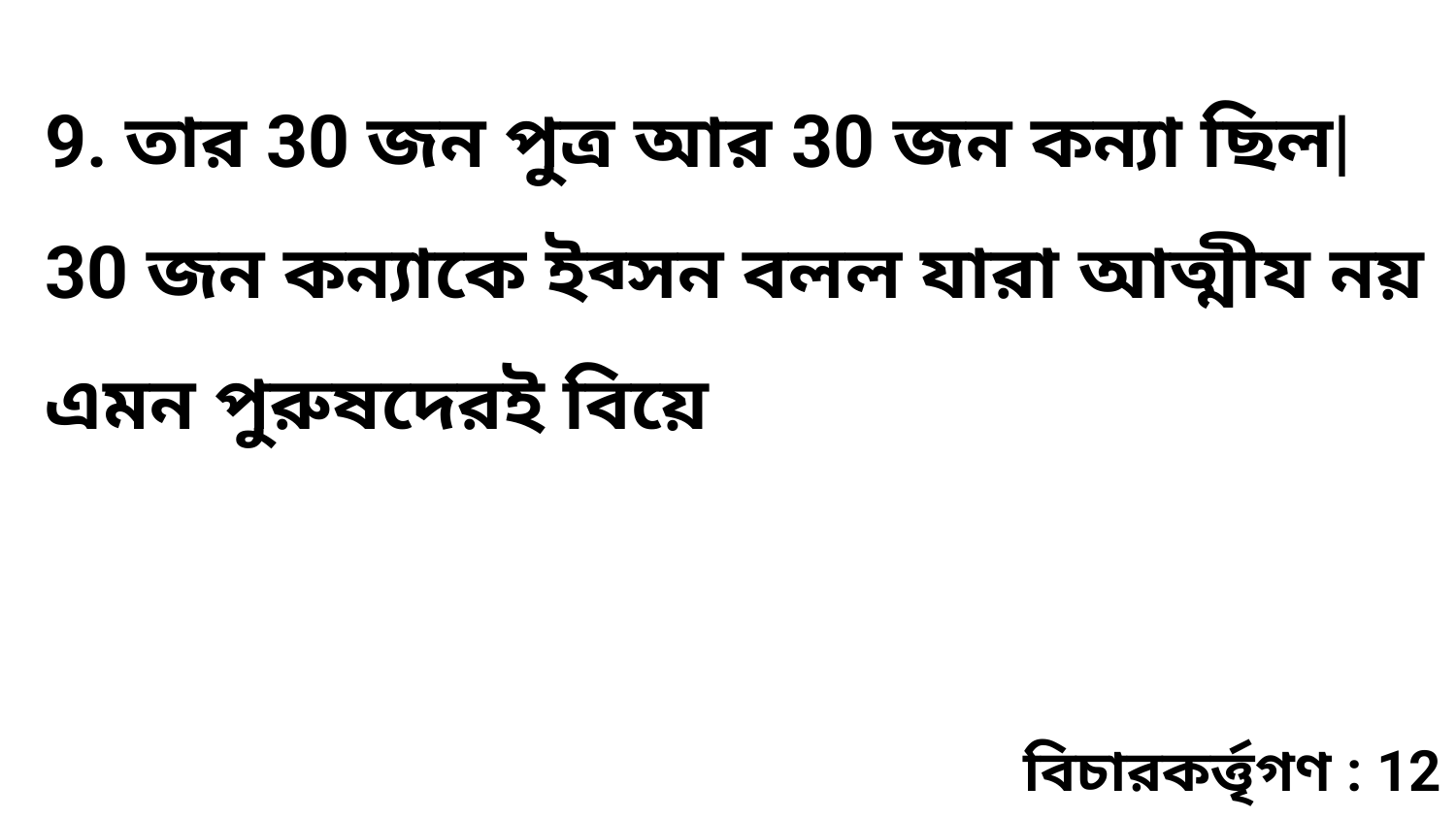

9. তার 30 জন পুত্র আর 30 জন কন্যা ছিল| 30 জন কন্যাকে ইব্সন বলল যারা আত্মীয নয় এমন পুরুষদেরই বিয়ে
বিচারকর্ত্তৃগণ : 12